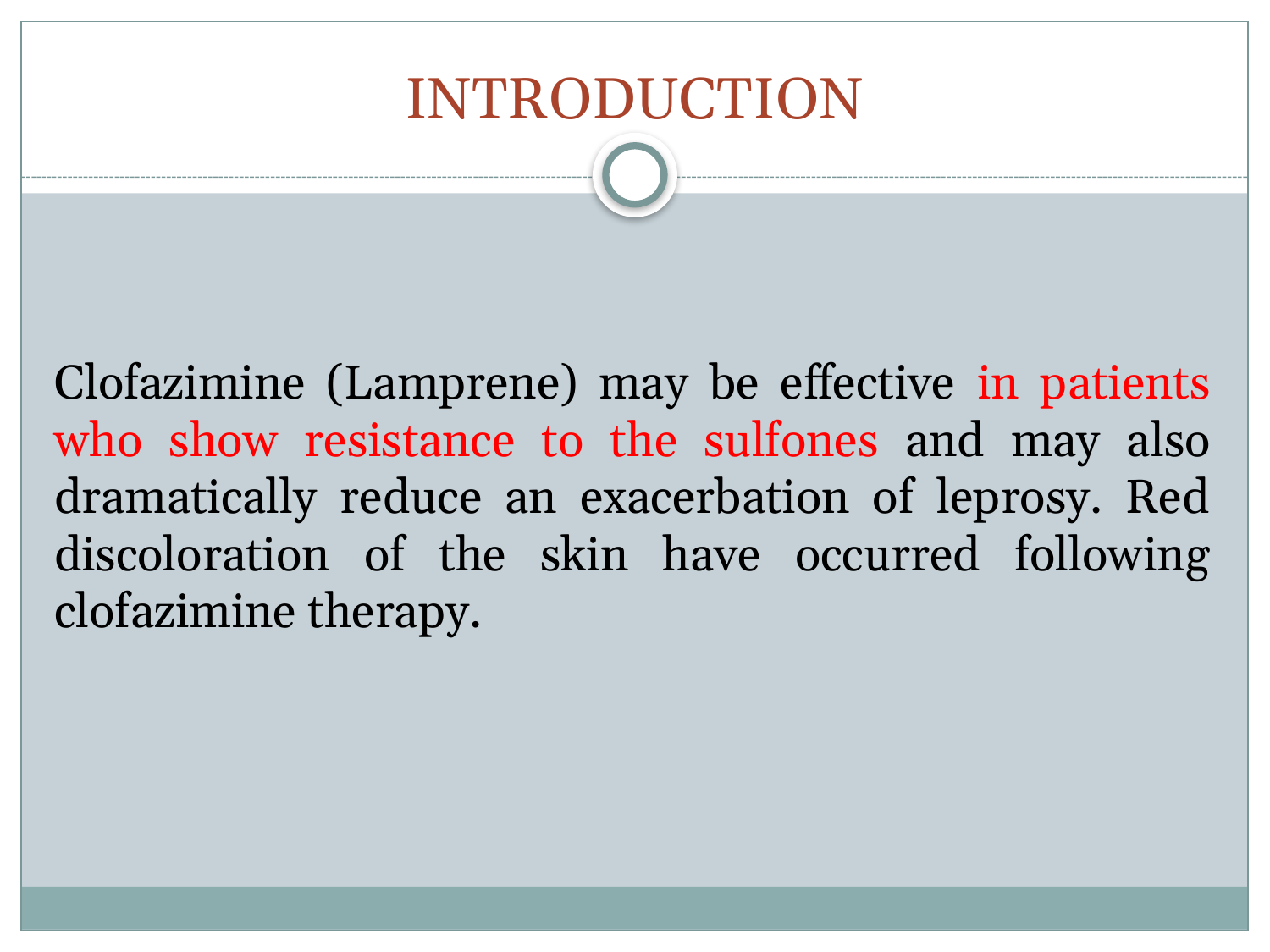

# INTRODUCTION

Clofazimine (Lamprene) may be effective in patients who show resistance to the sulfones and may also dramatically reduce an exacerbation of leprosy. Red discoloration of the skin have occurred following clofazimine therapy.